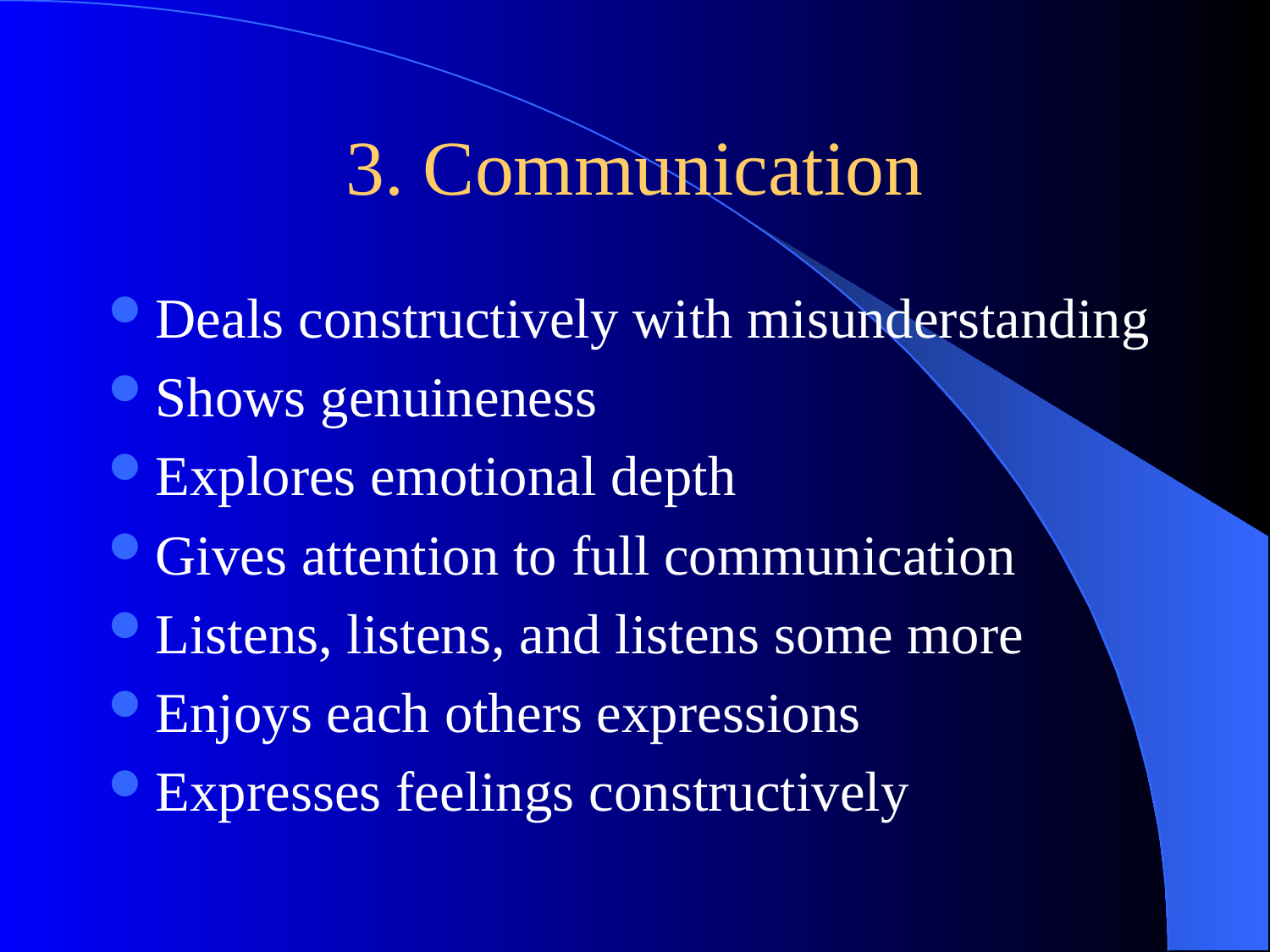

# 3. Communication
Deals constructively with misunderstanding
Shows genuineness
Explores emotional depth
Gives attention to full communication
Listens, listens, and listens some more
Enjoys each others expressions
Expresses feelings constructively